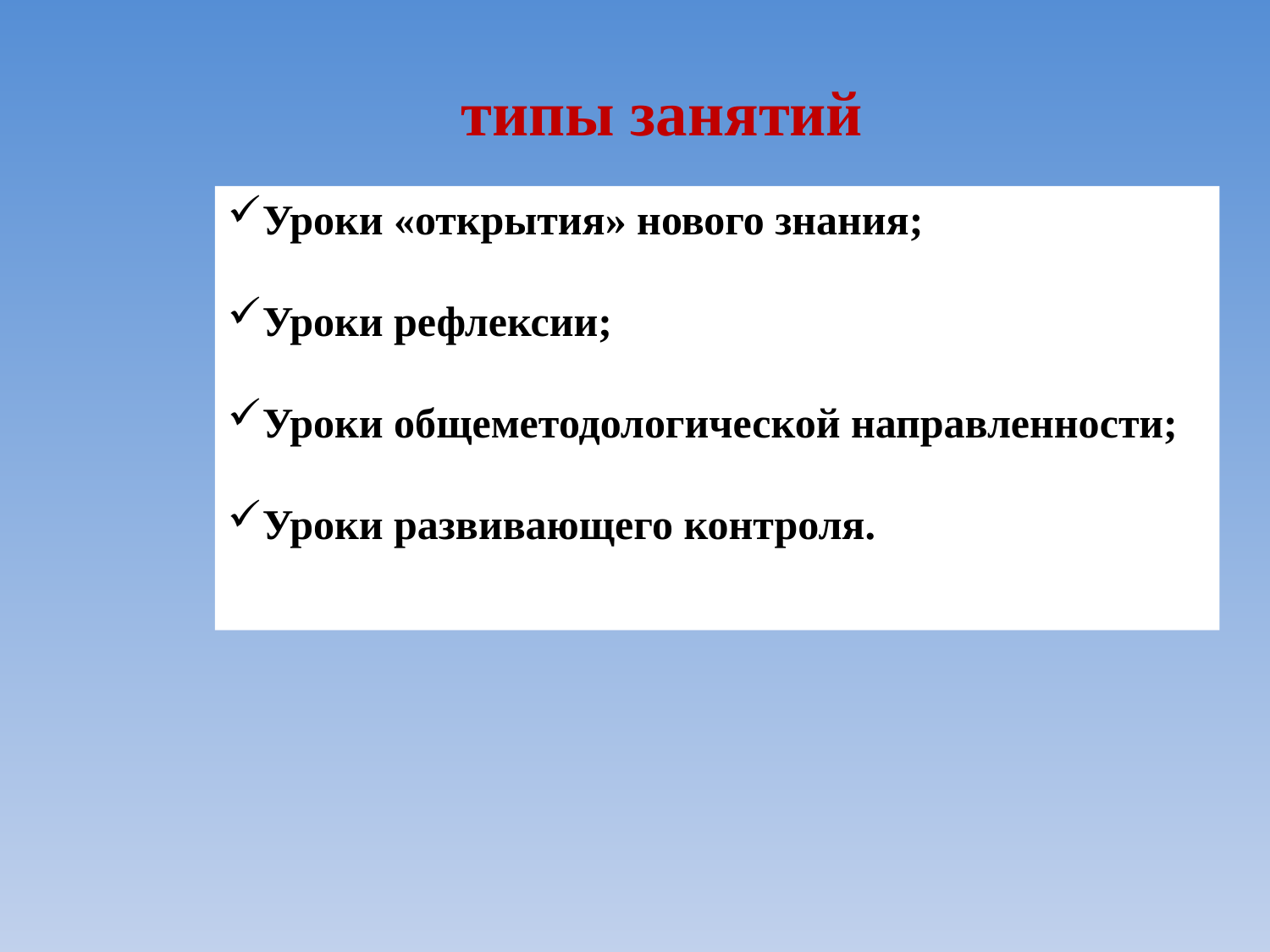

типы занятий

Уроки «открытия» нового знания;

Уроки рефлексии;

Уроки общеметодологической направленности;

Уроки развивающего контроля.